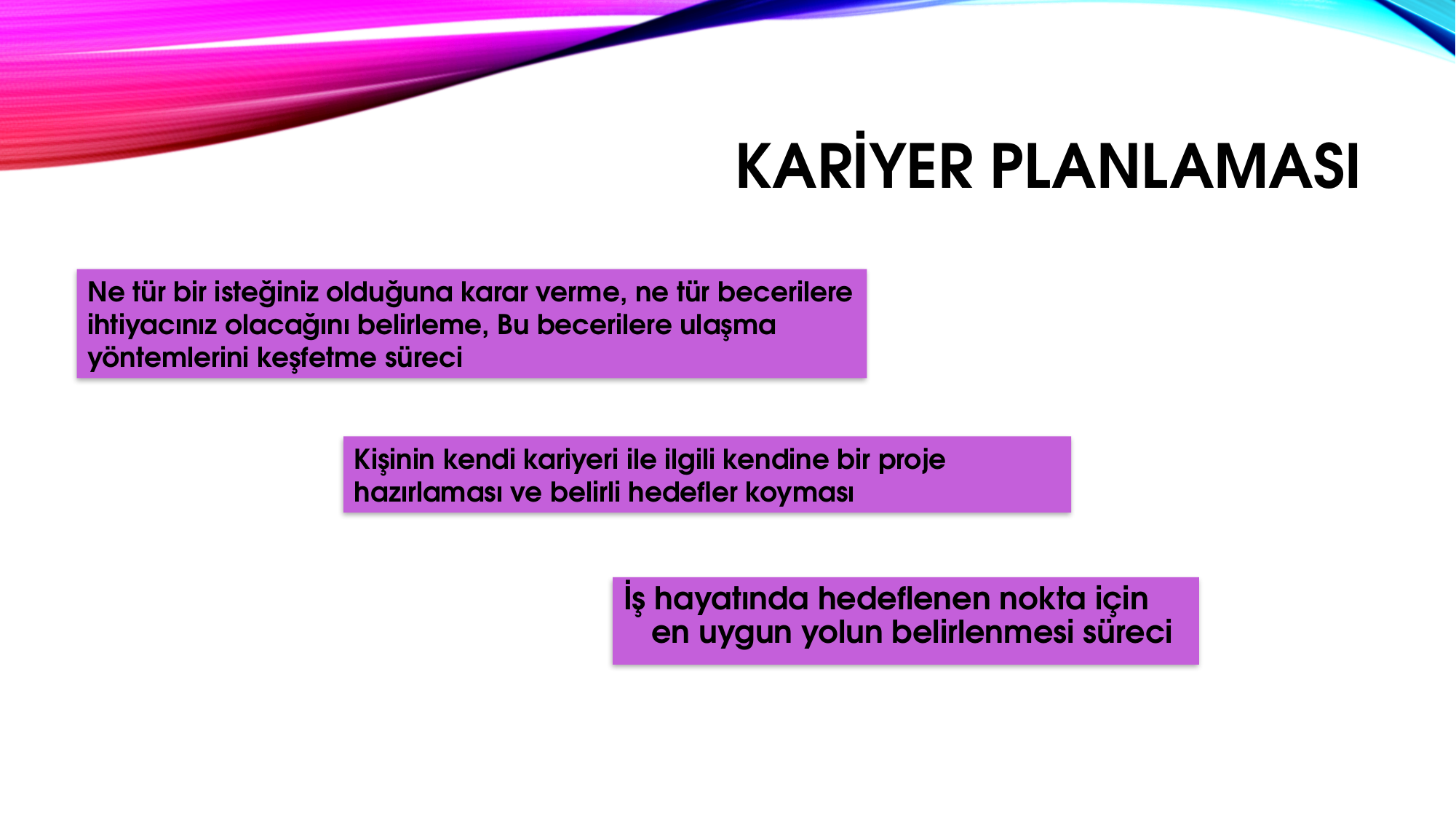

# KARİYER PLANLAMASI
Ne tür bir isteğiniz olduğuna karar verme, ne tür becerilere ihtiyacınız olacağını belirleme, Bu becerilere ulaşma yöntemlerini keşfetme süreci
Kişinin kendi kariyeri ile ilgili kendine bir proje hazırlaması ve belirli hedefler koyması
İş hayatında hedeflenen nokta için en uygun yolun belirlenmesi süreci